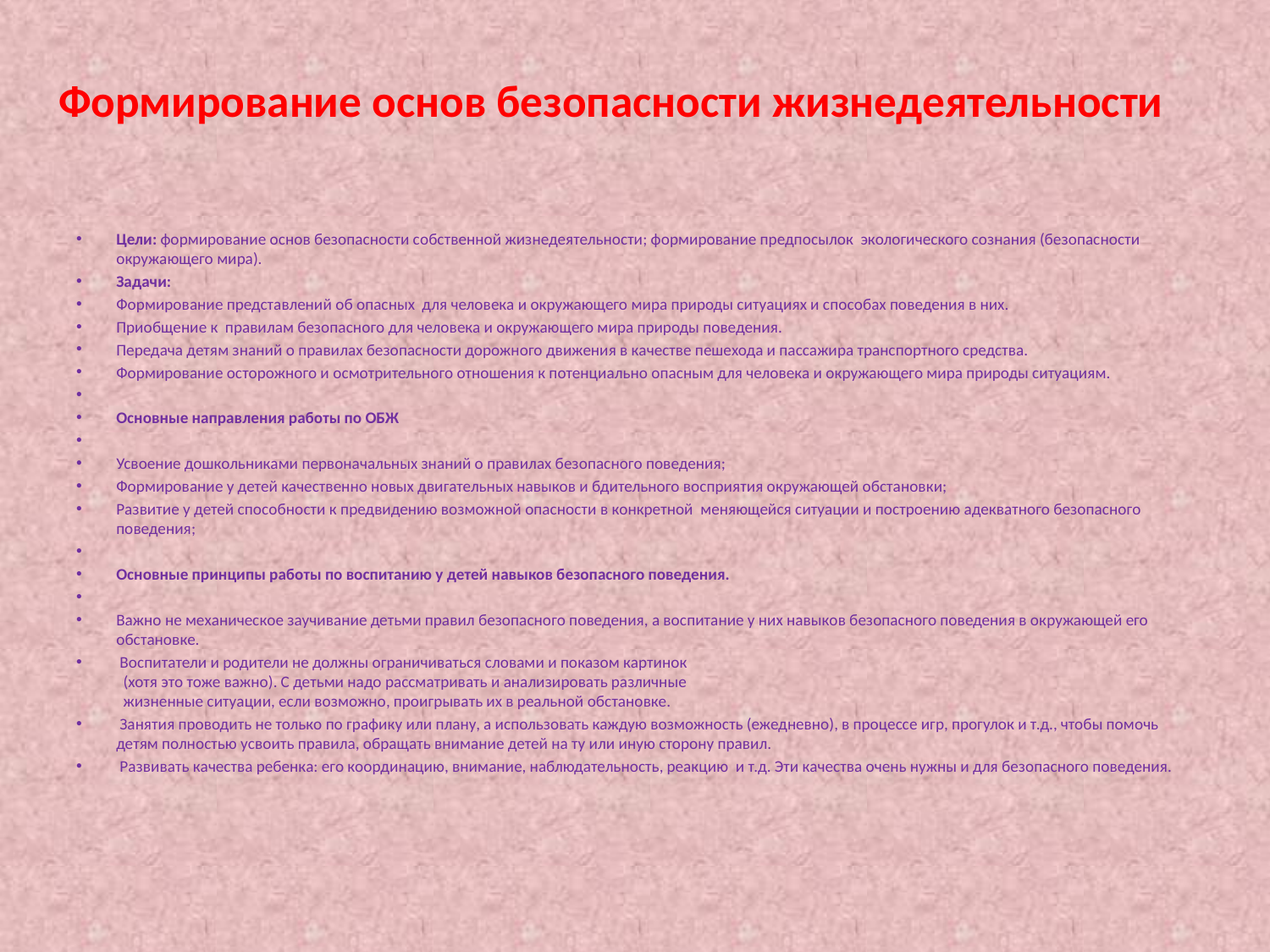

# Формирование основ безопасности жизнедеятельности
Цели: формирование основ безопасности собственной жизнедеятельности; формирование предпосылок  экологического сознания (безопасности окружающего мира).
Задачи:
Формирование представлений об опасных  для человека и окружающего мира природы ситуациях и способах поведения в них.
Приобщение к  правилам безопасного для человека и окружающего мира природы поведения.
Передача детям знаний о правилах безопасности дорожного движения в качестве пешехода и пассажира транспортного средства.
Формирование осторожного и осмотрительного отношения к потенциально опасным для человека и окружающего мира природы ситуациям.

Основные направления работы по ОБЖ

Усвоение дошкольниками первоначальных знаний о правилах безопасного поведения;
Формирование у детей качественно новых двигательных навыков и бдительного восприятия окружающей обстановки;
Развитие у детей способности к предвидению возможной опасности в конкретной  меняющейся ситуации и построению адекватного безопасного поведения;

Основные принципы работы по воспитанию у детей навыков безопасного поведения.

Важно не механическое заучивание детьми правил безопасного поведения, а воспитание у них навыков безопасного поведения в окружающей его обстановке.
 Воспитатели и родители не должны ограничиваться словами и показом картинок
  (хотя это тоже важно). С детьми надо рассматривать и анализировать различные
  жизненные ситуации, если возможно, проигрывать их в реальной обстановке.
 Занятия проводить не только по графику или плану, а использовать каждую возможность (ежедневно), в процессе игр, прогулок и т.д., чтобы помочь детям полностью усвоить правила, обращать внимание детей на ту или иную сторону правил.
 Развивать качества ребенка: его координацию, внимание, наблюдательность, реакцию  и т.д. Эти качества очень нужны и для безопасного поведения.